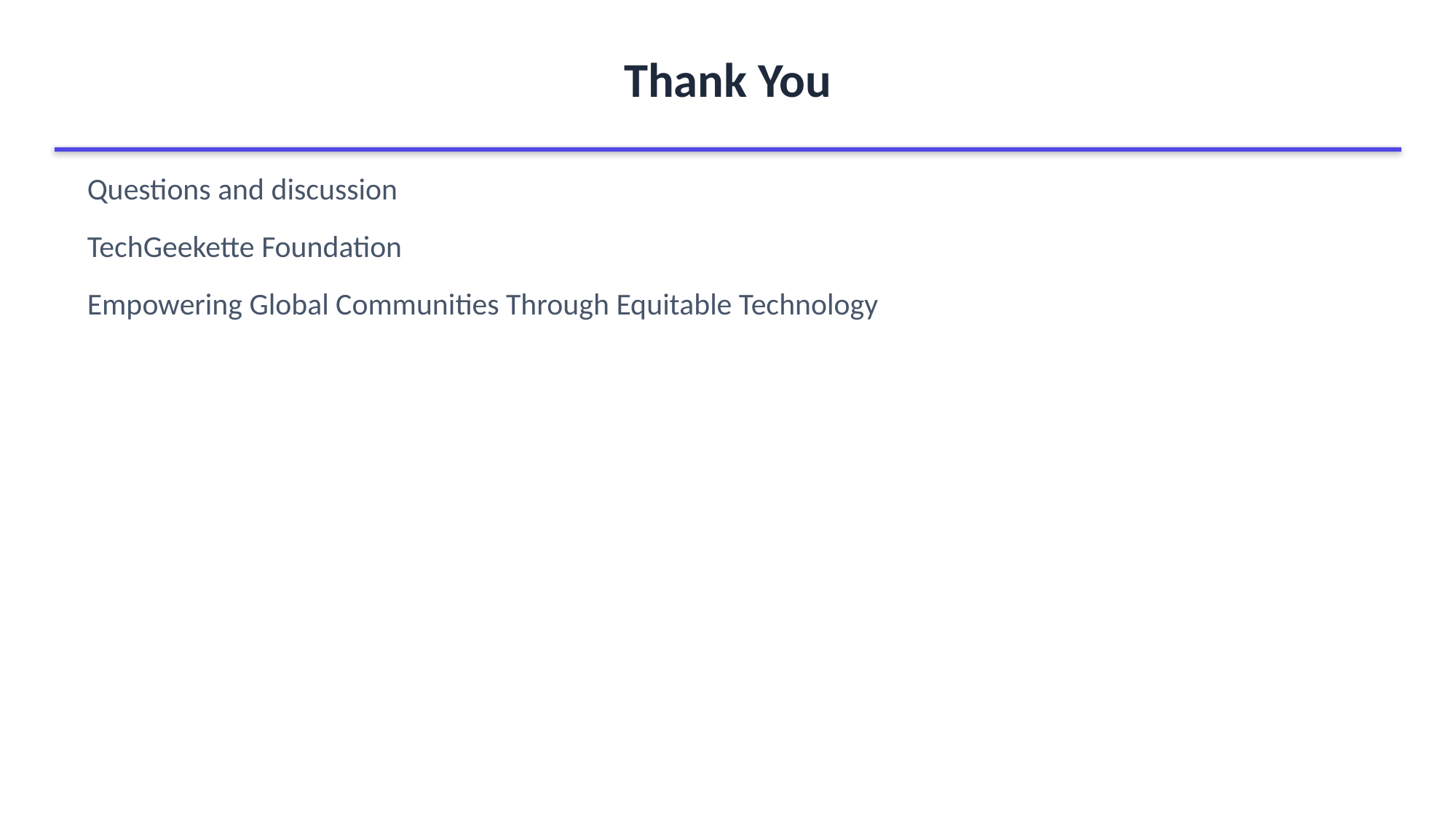

Thank You

Questions and discussion
TechGeekette Foundation
Empowering Global Communities Through Equitable Technology